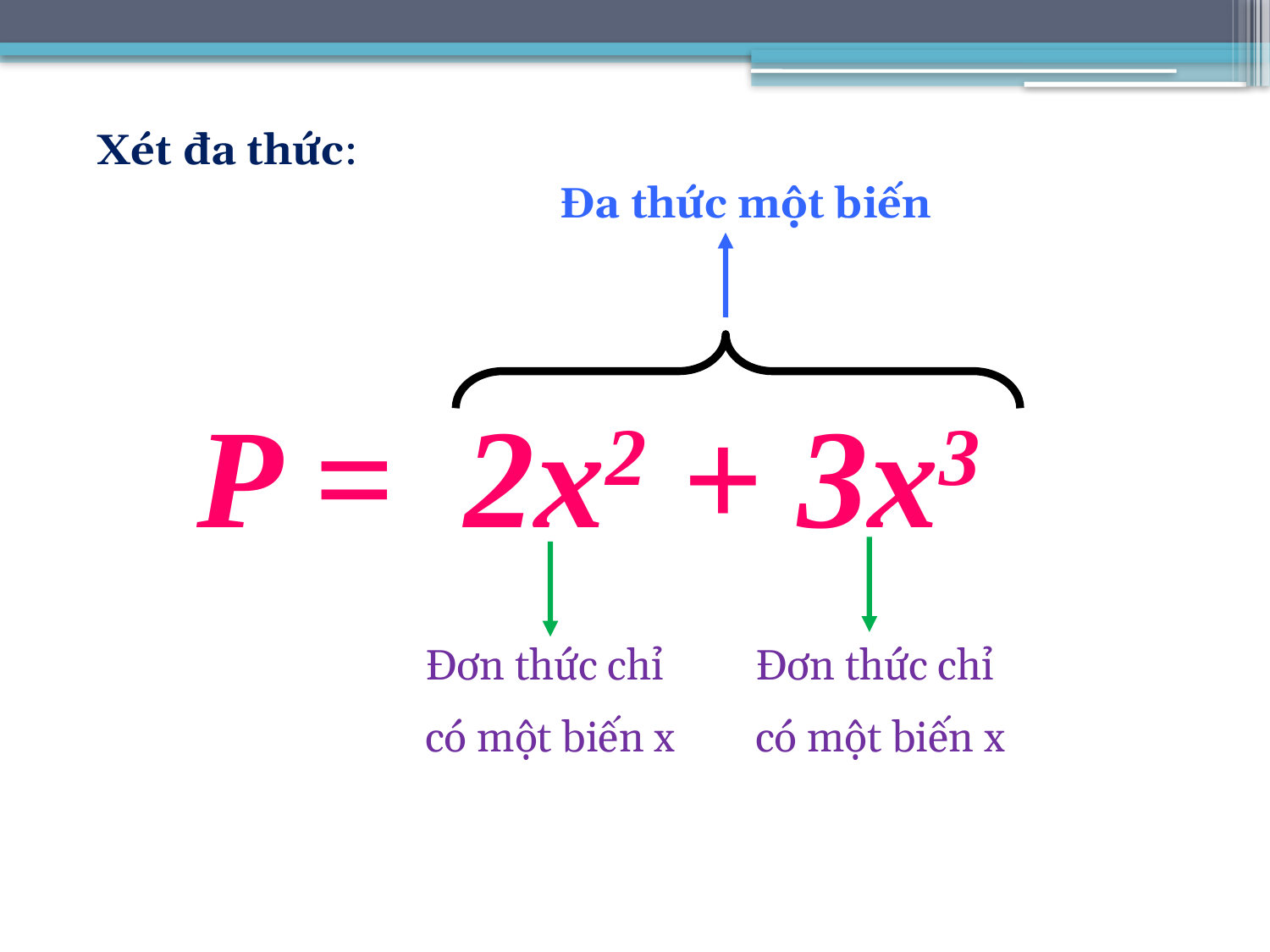

Xét đa thức:
Đa thức một biến

P =  2x2 + 3x3

Đơn thức chỉ
có một biến x
Đơn thức chỉ
có một biến x